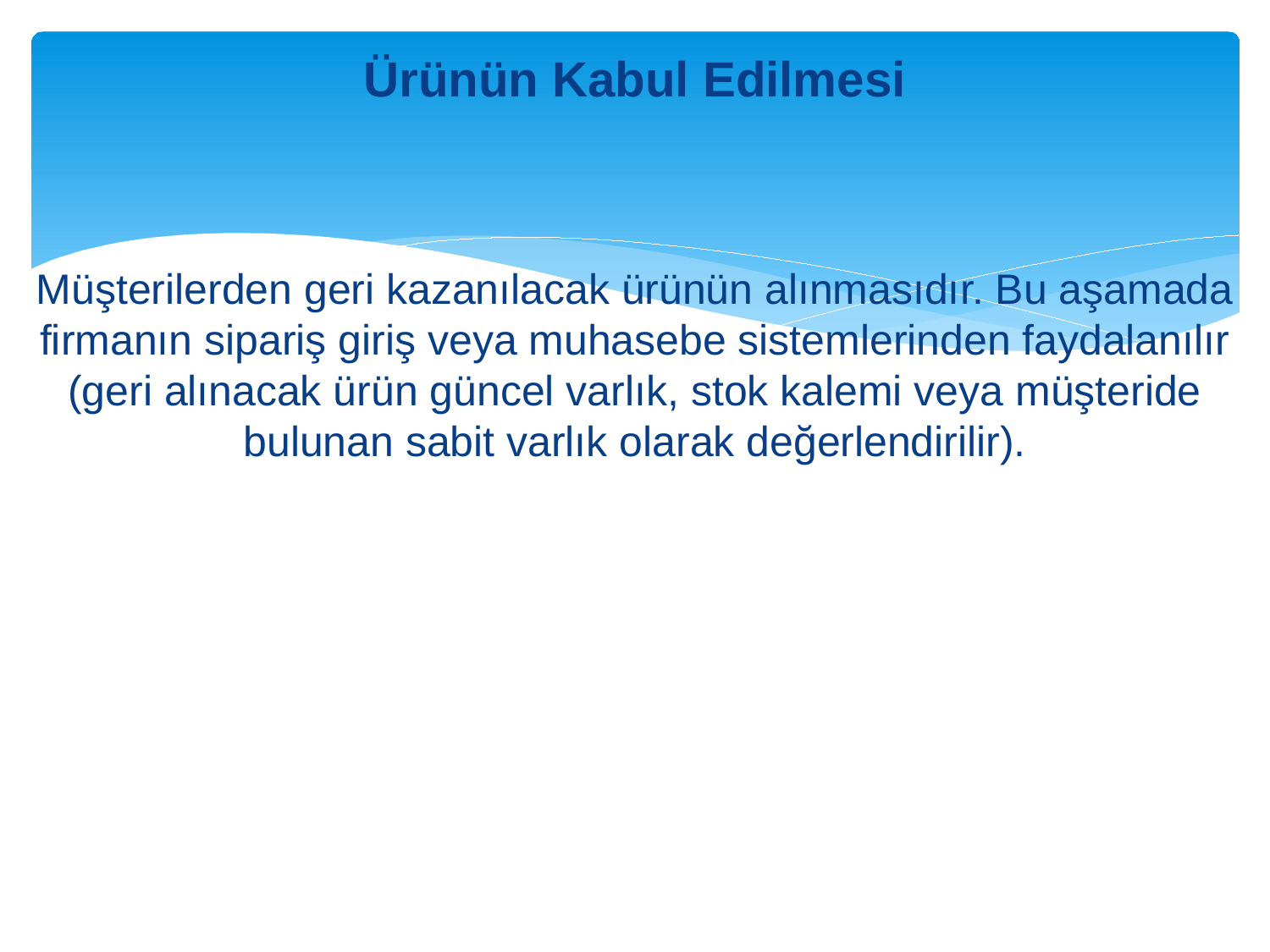

# Ürünün Kabul Edilmesi

Müşterilerden geri kazanılacak ürünün alınmasıdır. Bu aşamada firmanın sipariş giriş veya muhasebe sistemlerinden faydalanılır (geri alınacak ürün güncel varlık, stok kalemi veya müşteride bulunan sabit varlık olarak değerlendirilir).